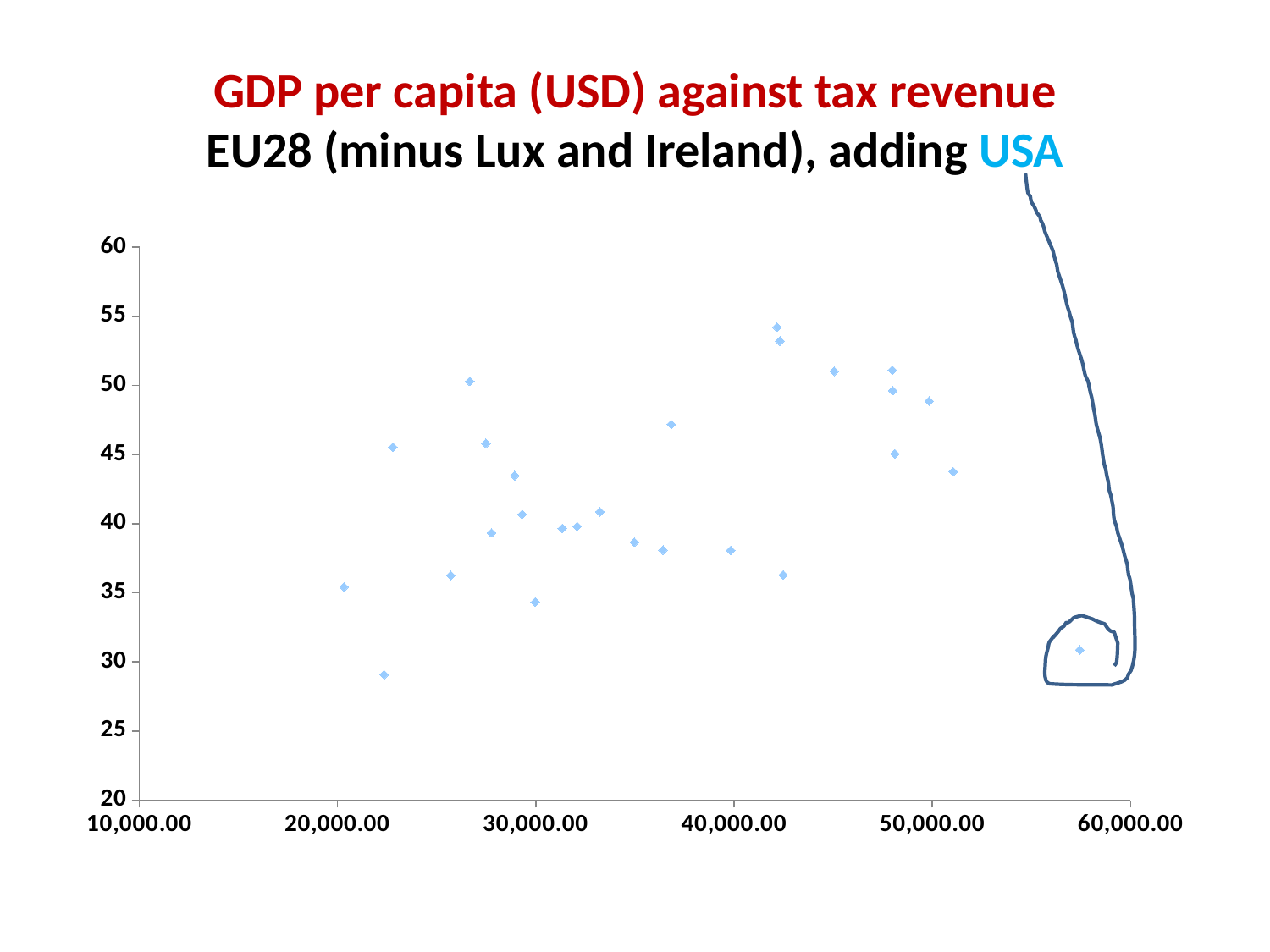

# GDP per capita (USD) against tax revenue EU28 (minus Lux and Ireland), adding USA

### Chart

| Category |  |
|---|---|